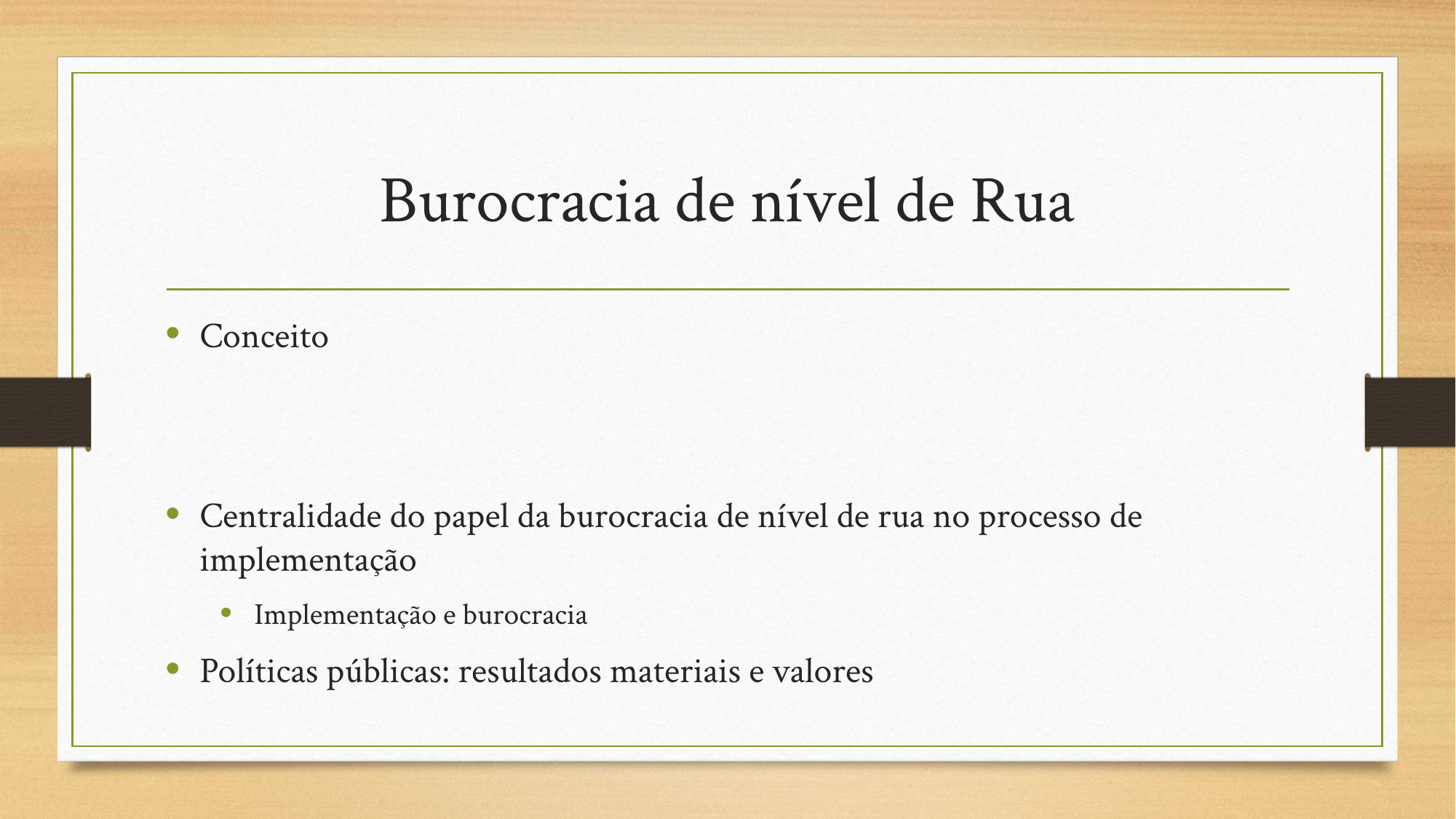

# Burocracia de nível de Rua
Conceito

Centralidade do papel da burocracia de nível de rua no processo de implementação
Implementação e burocracia
Políticas públicas: resultados materiais e valores